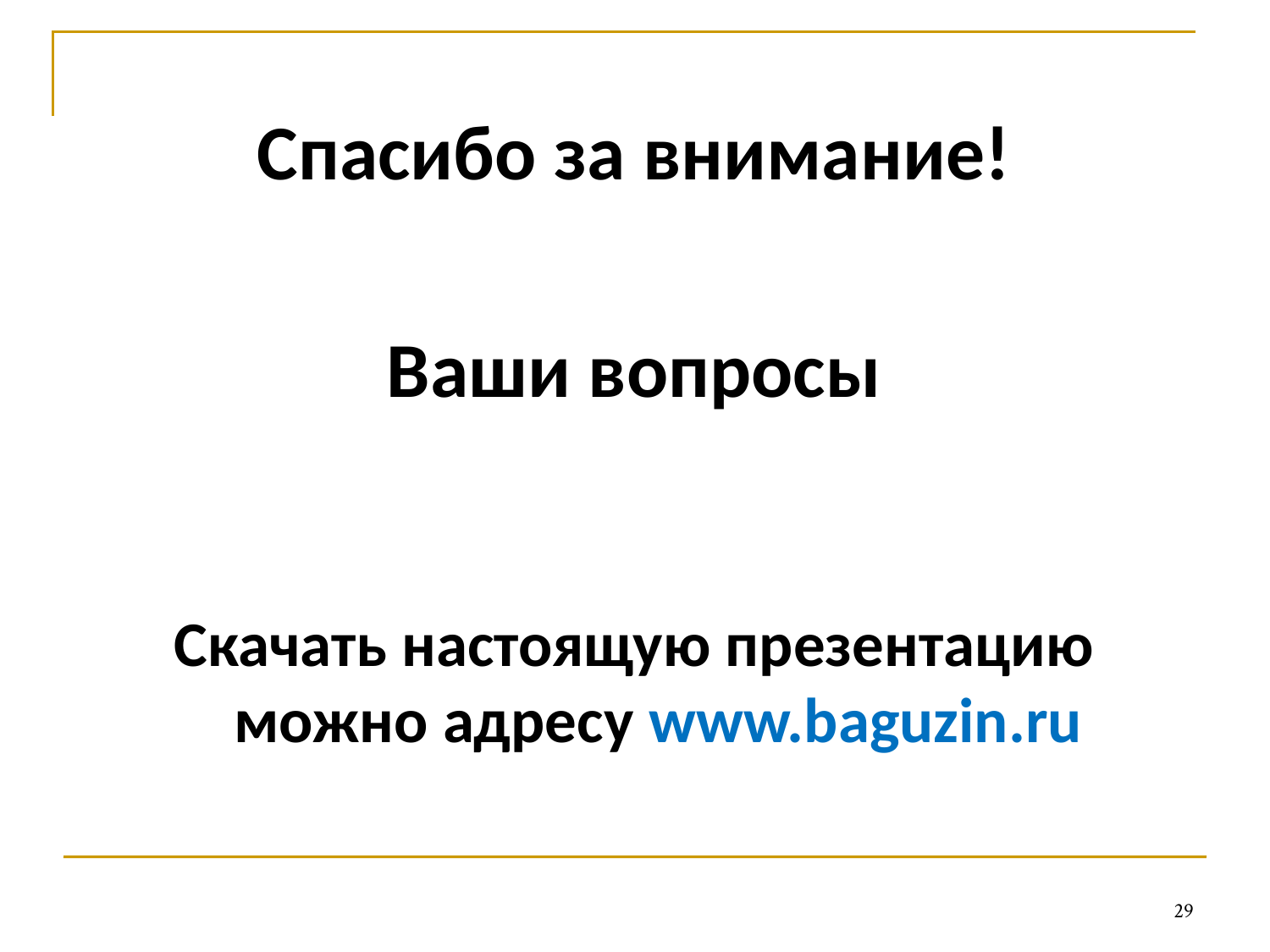

Спасибо за внимание!

Ваши вопросы

Скачать настоящую презентацию можно адресу www.baguzin.ru
29